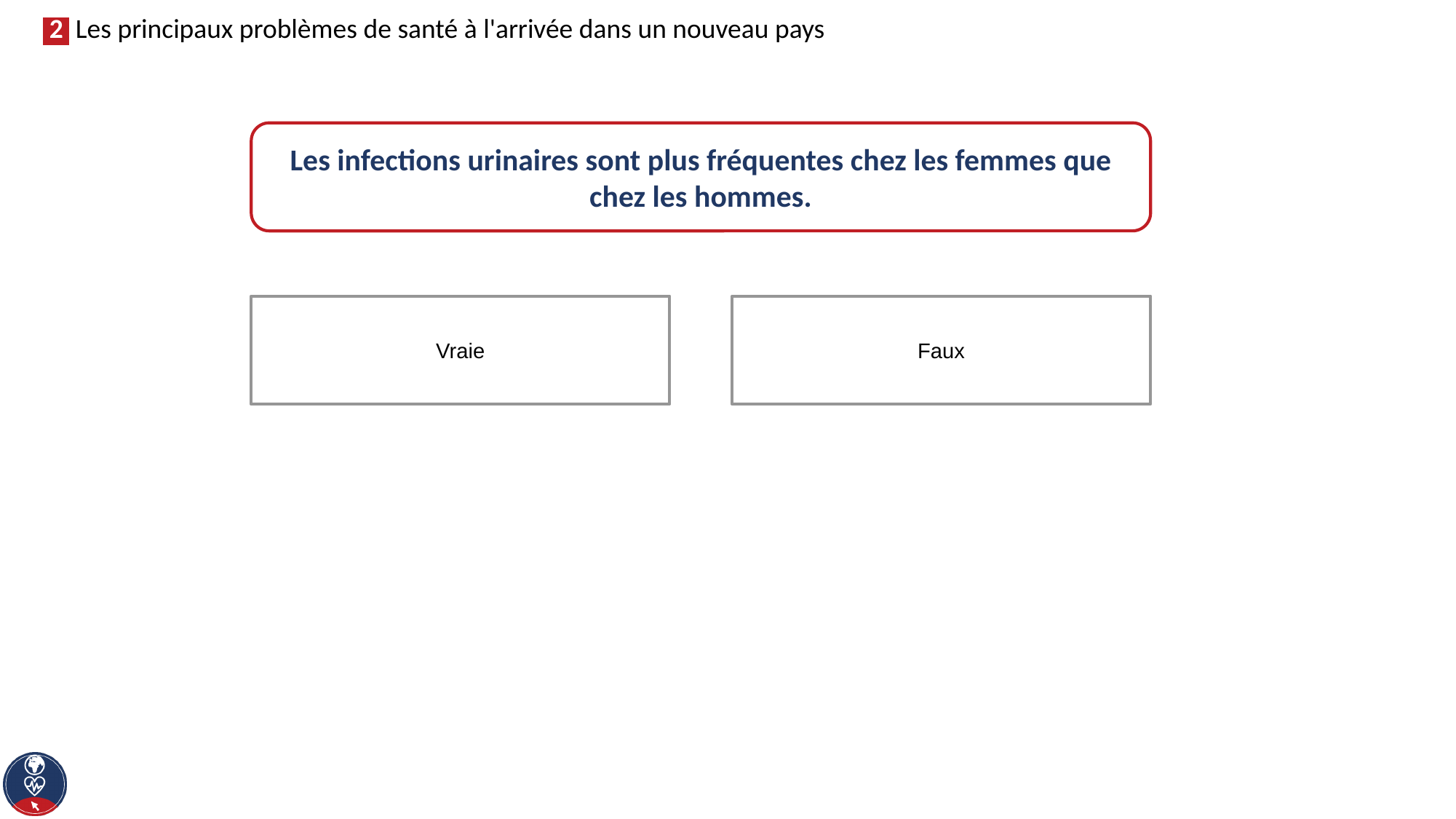

Les infections urinaires sont plus fréquentes chez les femmes que chez les hommes.

Faux

Vraie